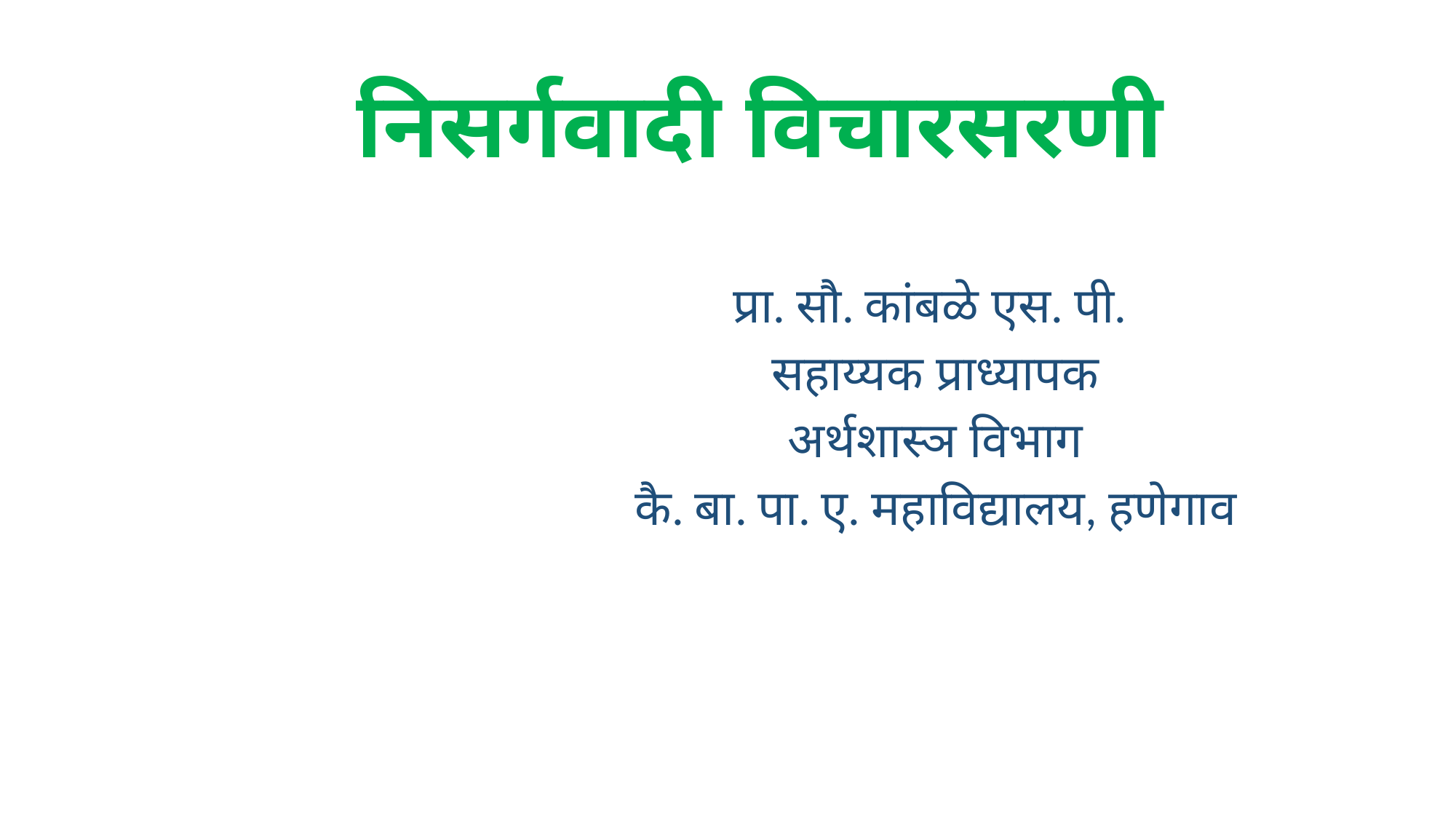

# निसर्गवादी विचारसरणी
प्रा. सौ. कांबळे एस. पी.
सहाय्यक प्राध्यापक
अर्थशास्ञ विभाग
कै. बा. पा. ए. महाविद्यालय, हणेगाव